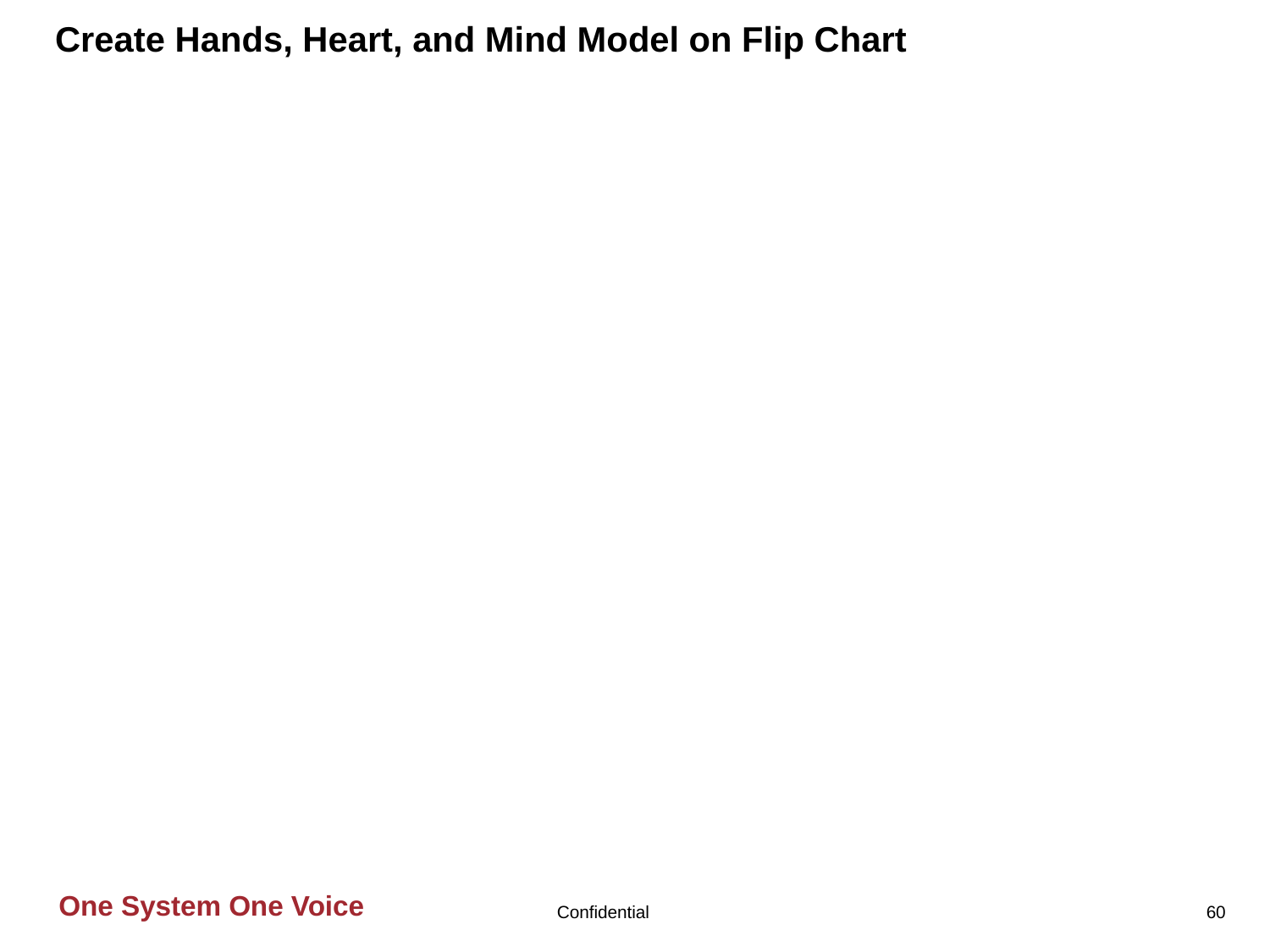

# Create Hands, Heart, and Mind Model on Flip Chart